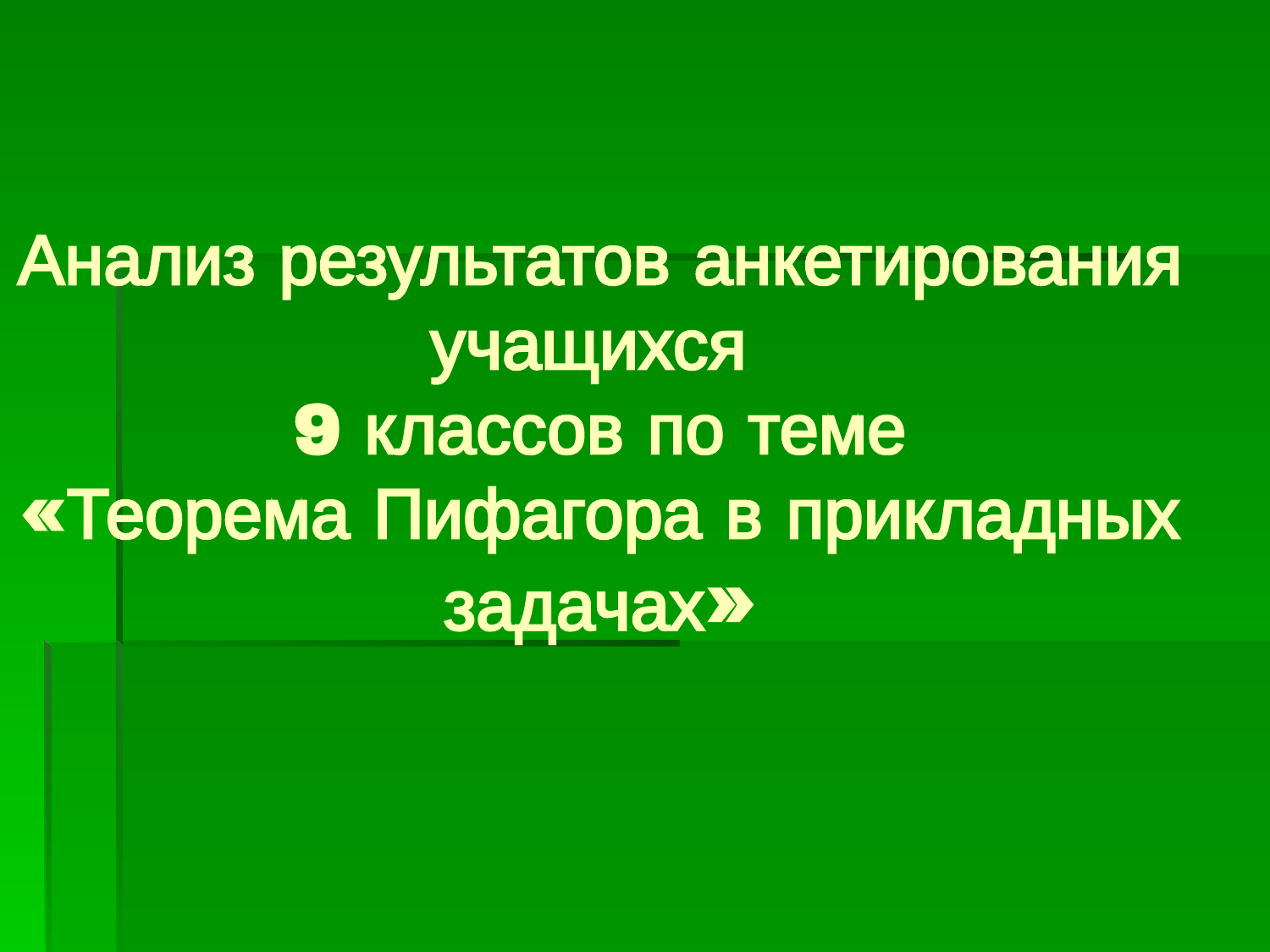

# Анализ результатов анкетирования учащихся 9 классов по теме «Теорема Пифагора в прикладных задачах»